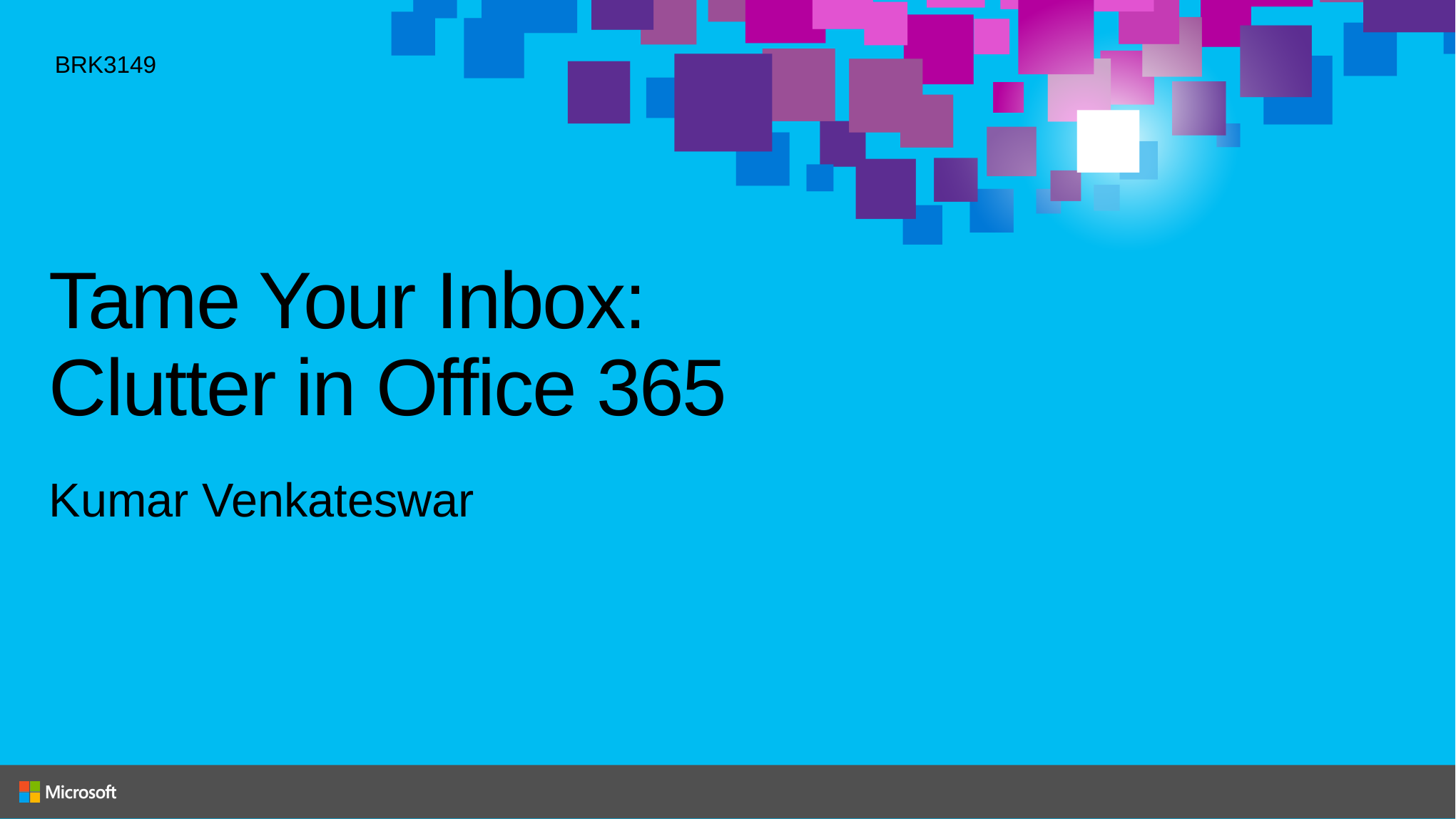

BRK3149
# Tame Your Inbox: Clutter in Office 365
Kumar Venkateswar